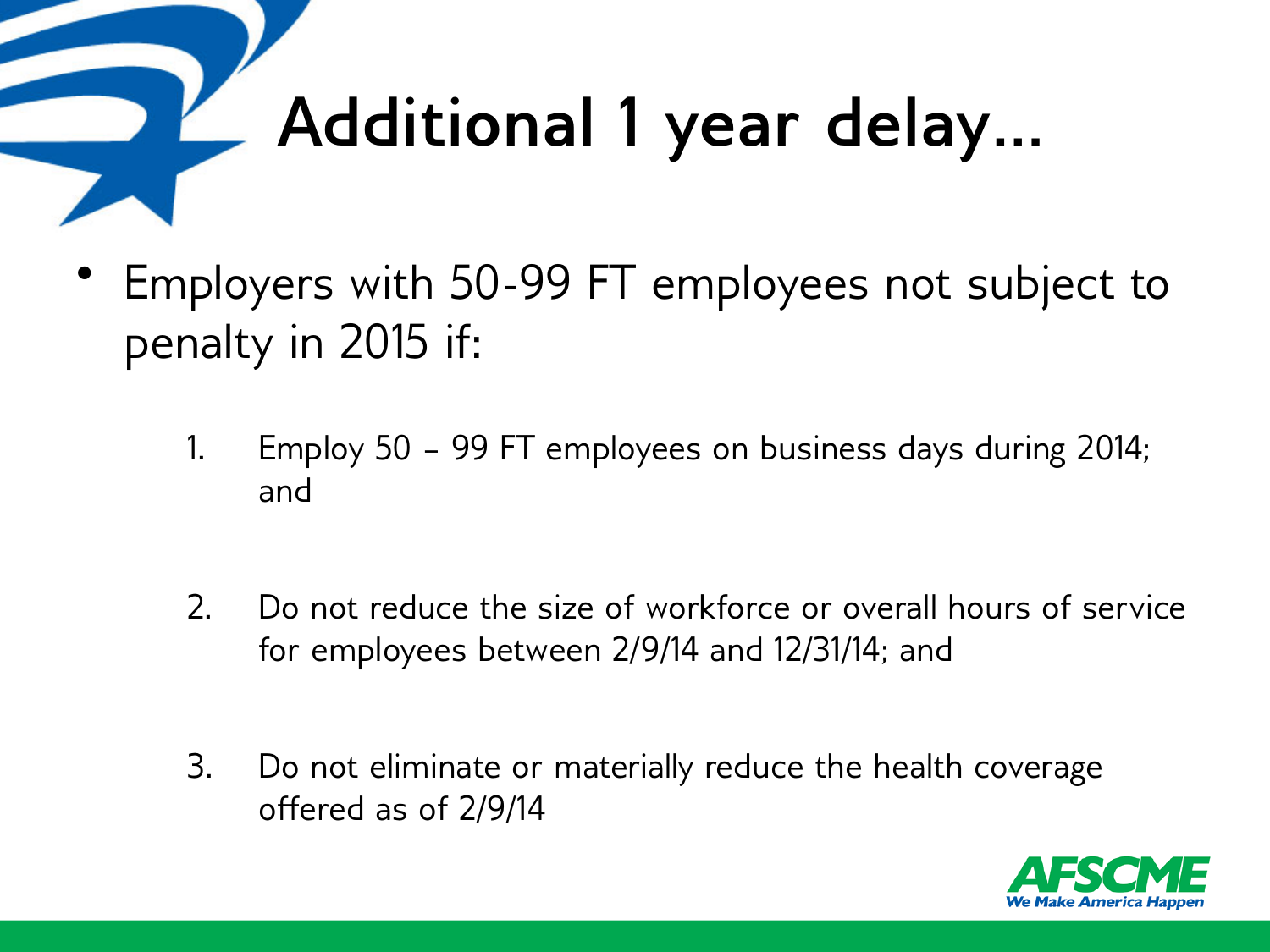

# Additional 1 year delay…
Employers with 50-99 FT employees not subject to penalty in 2015 if:

Employ 50 – 99 FT employees on business days during 2014; and

Do not reduce the size of workforce or overall hours of service for employees between 2/9/14 and 12/31/14; and

Do not eliminate or materially reduce the health coverage offered as of 2/9/14